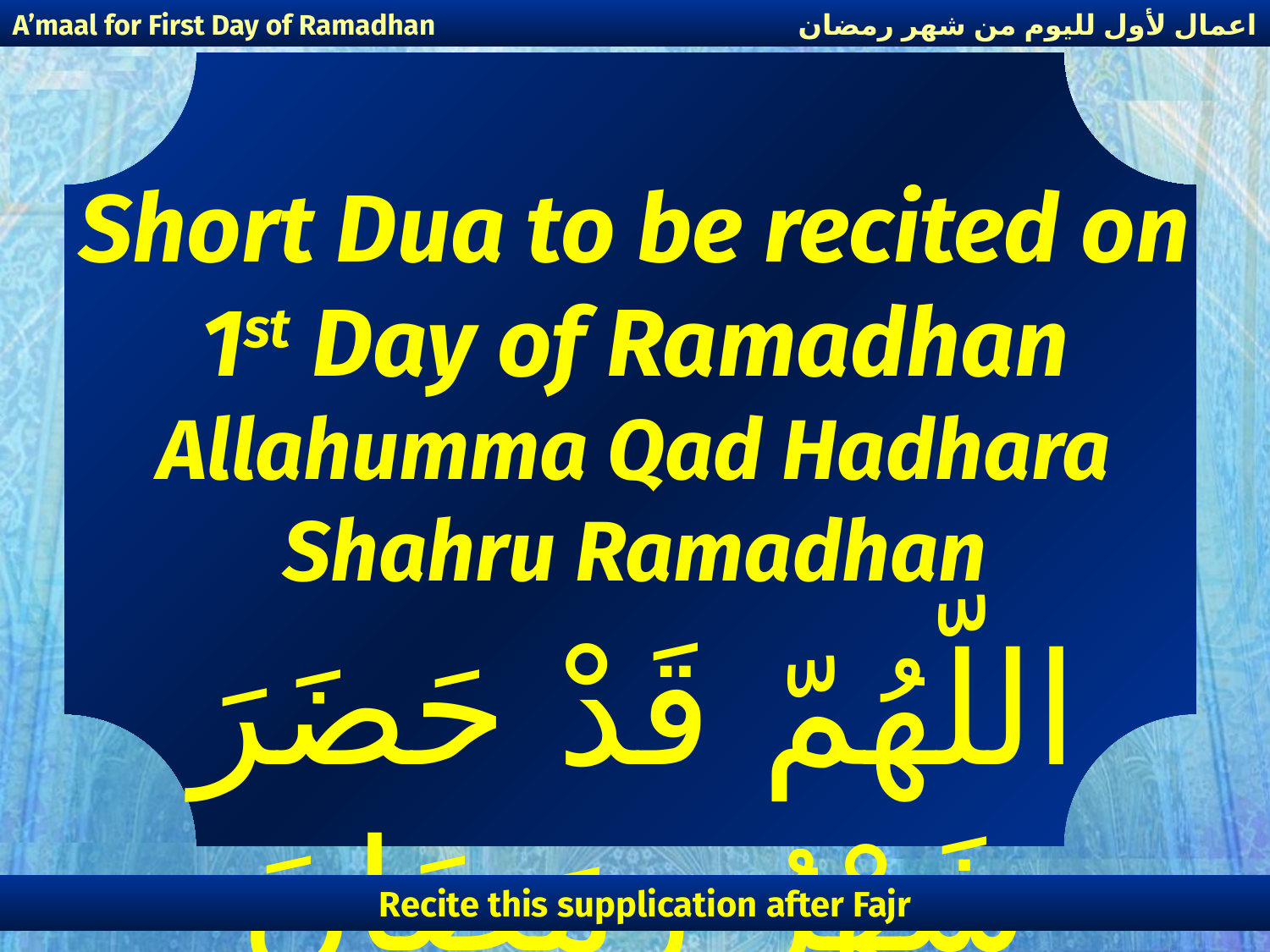

اعمال لأول لليوم من شهر رمضان
A’maal for First Day of Ramadhan

Short Dua to be recited on 1st Day of Ramadhan
Allahumma Qad Hadhara Shahru Ramadhan
اللّهُمّ قَدْ حَضَرَ شَهْرُ رَمَضَانَ
Recite this supplication after Fajr